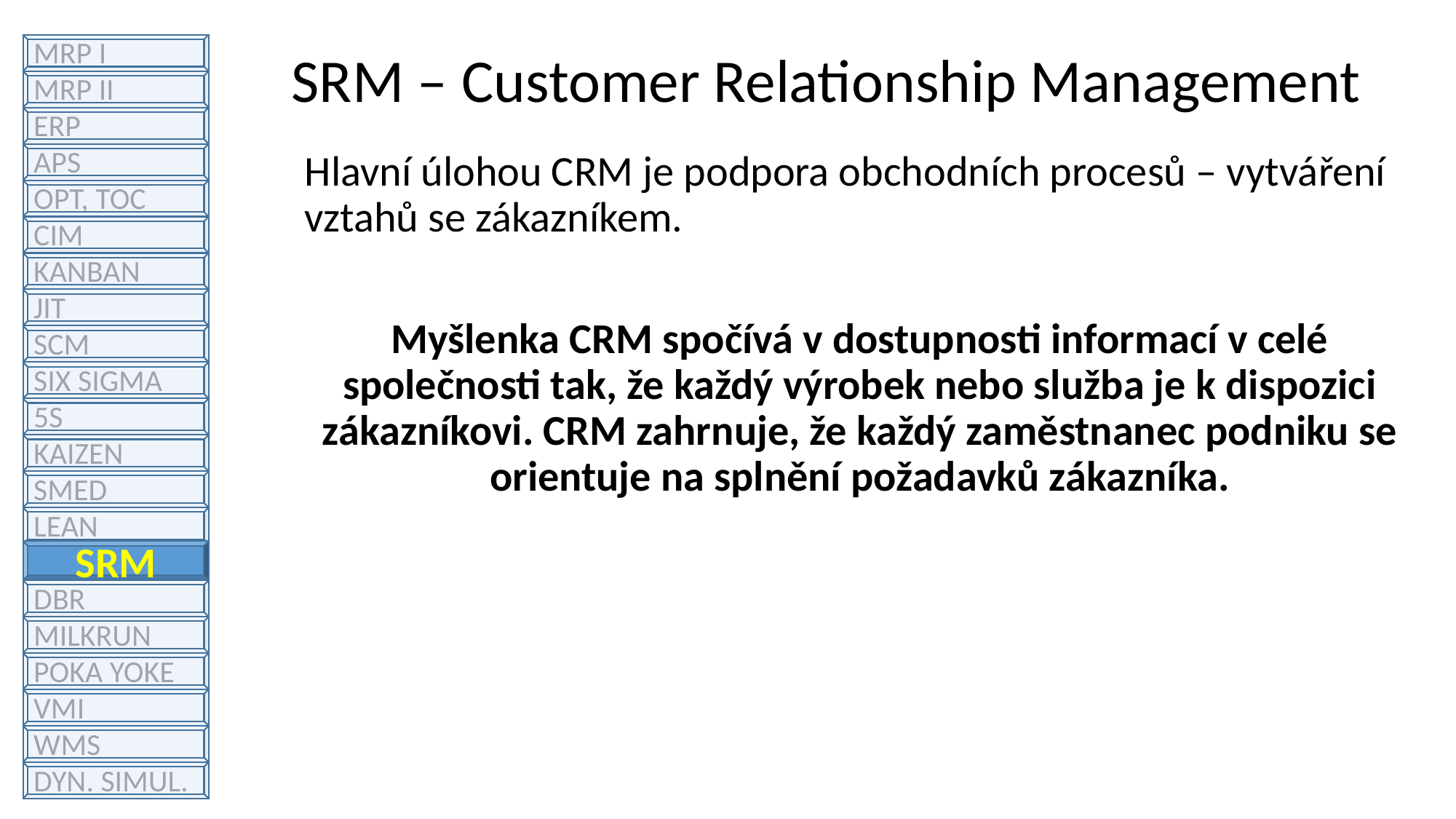

# SRM – Customer Relationship Management
MRP I
MRP II
ERP
APS
OPT, TOC
CIM
KANBAN
JIT
SCM
SIX SIGMA
5S
KAIZEN
SMED
LEAN
SMR
DBR
MILKRUN
POKA YOKE
VMI
WMS
DYN. SIMUL.

Hlavní úlohou CRM je podpora obchodních procesů – vytváření vztahů se zákazníkem.

Myšlenka CRM spočívá v dostupnosti informací v celé společnosti tak, že každý výrobek nebo služba je k dispozici zákazníkovi. CRM zahrnuje, že každý zaměstnanec podniku se orientuje na splnění požadavků zákazníka.

SRM